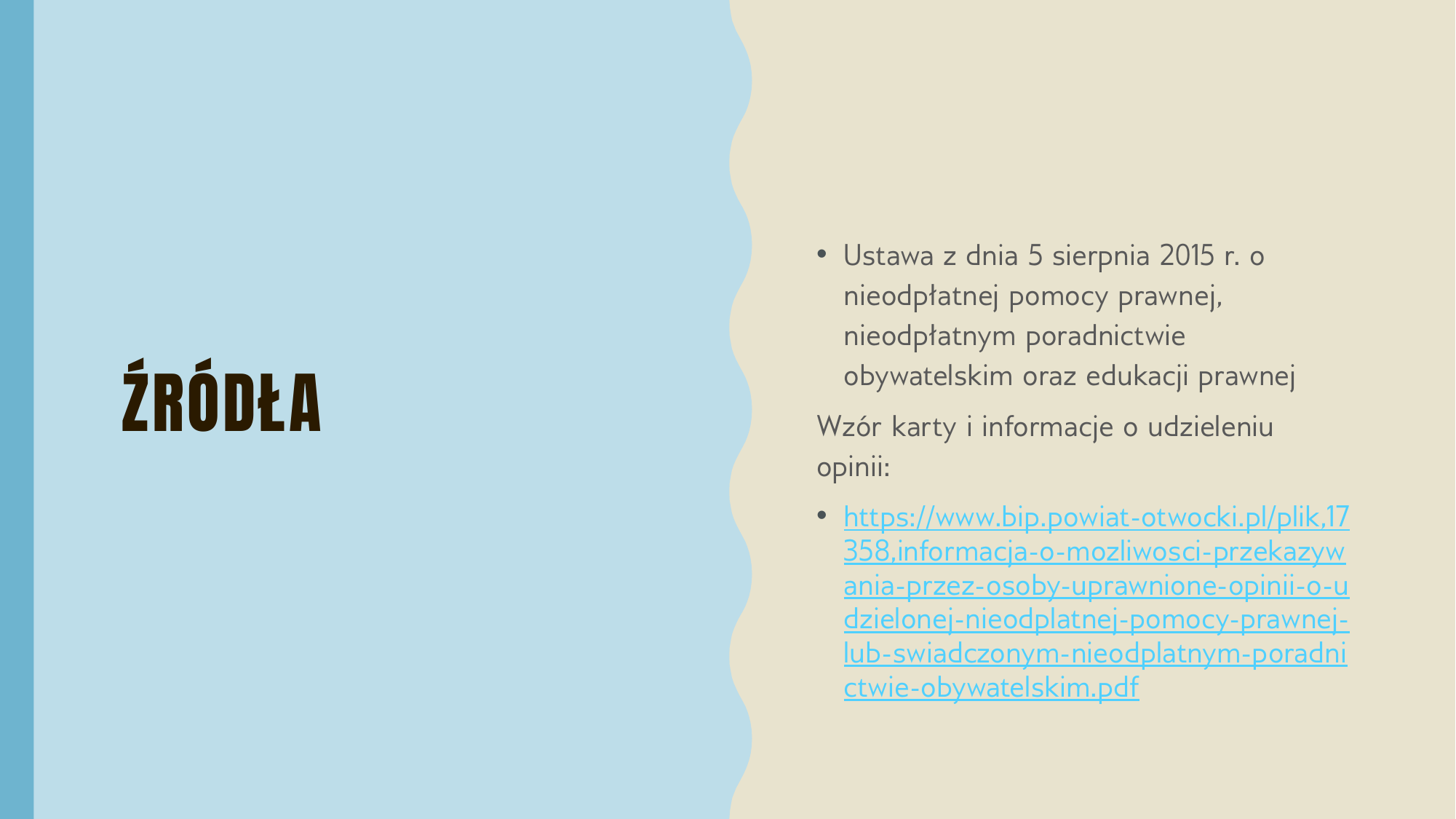

Ustawa z dnia 5 sierpnia 2015 r. o nieodpłatnej pomocy prawnej, nieodpłatnym poradnictwie obywatelskim oraz edukacji prawnej
Wzór karty i informacje o udzieleniu opinii:
https://www.bip.powiat-otwocki.pl/plik,17358,informacja-o-mozliwosci-przekazywania-przez-osoby-uprawnione-opinii-o-udzielonej-nieodplatnej-pomocy-prawnej-lub-swiadczonym-nieodplatnym-poradnictwie-obywatelskim.pdf

# Źródła